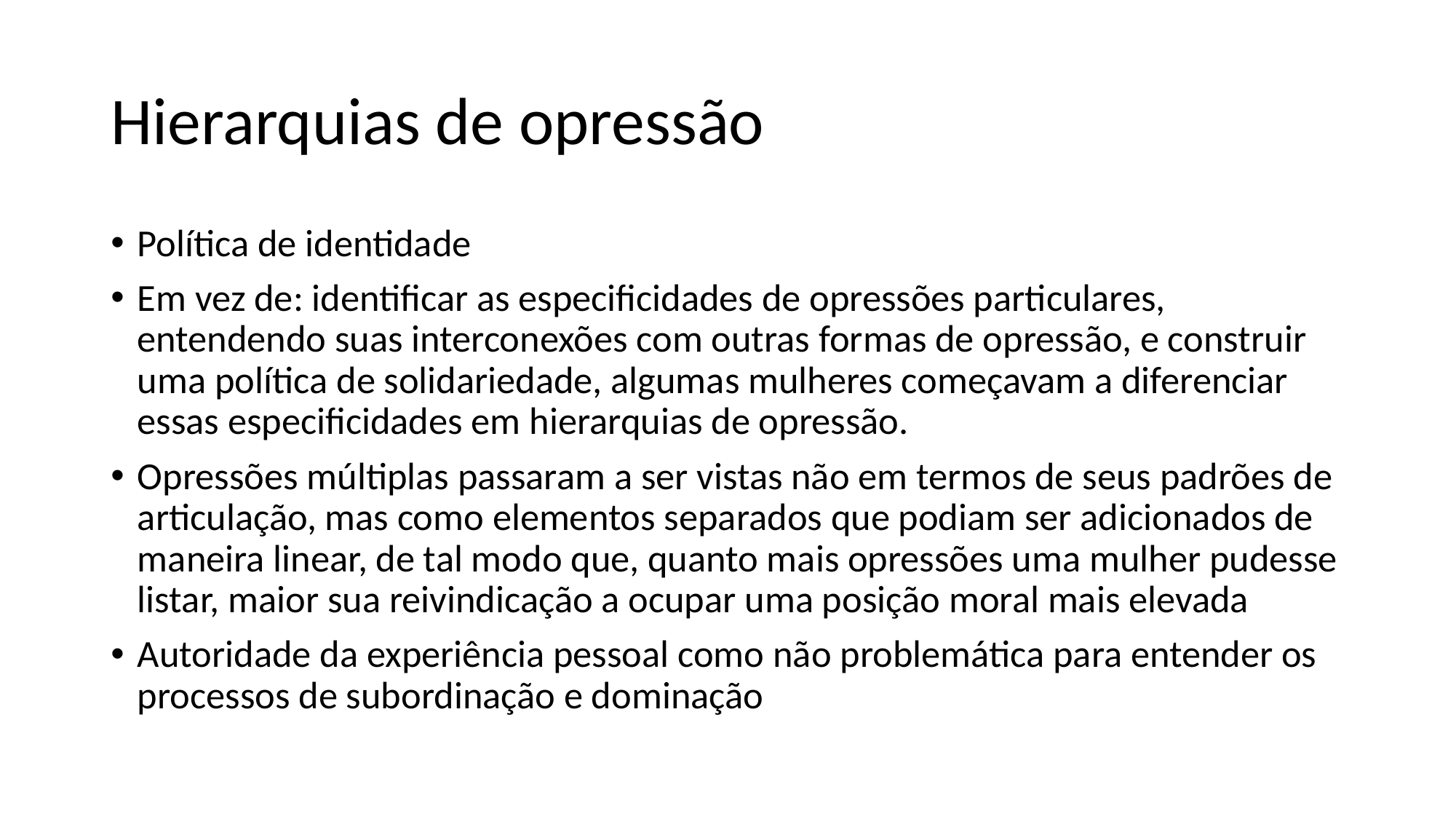

# Hierarquias de opressão
Política de identidade
Em vez de: identificar as especificidades de opressões particulares, entendendo suas interconexões com outras formas de opressão, e construir uma política de solidariedade, algumas mulheres começavam a diferenciar essas especificidades em hierarquias de opressão.
Opressões múltiplas passaram a ser vistas não em termos de seus padrões de articulação, mas como elementos separados que podiam ser adicionados de maneira linear, de tal modo que, quanto mais opressões uma mulher pudesse listar, maior sua reivindicação a ocupar uma posição moral mais elevada
Autoridade da experiência pessoal como não problemática para entender os processos de subordinação e dominação